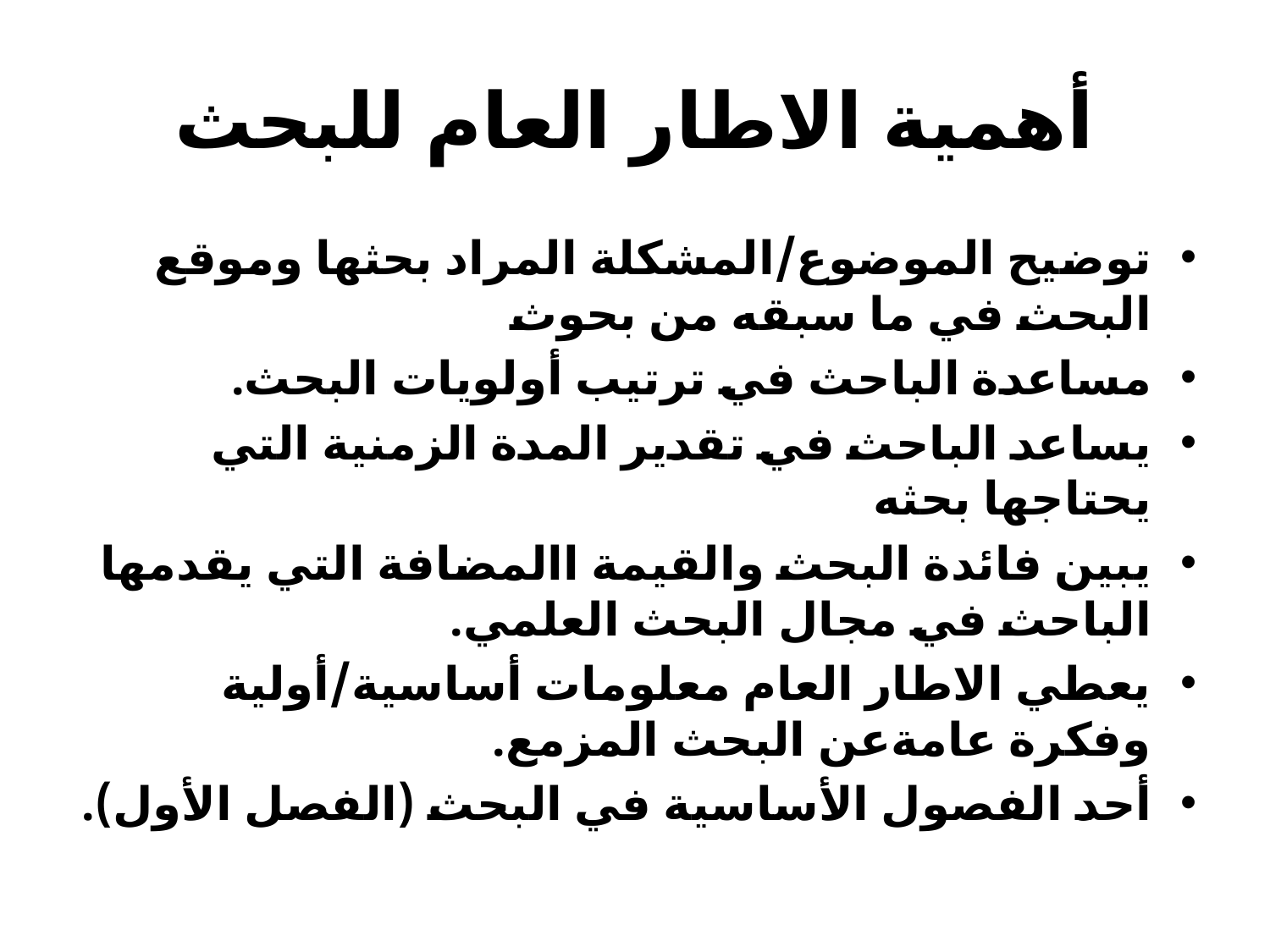

# أهمية الاطار العام للبحث
توضيح الموضوع/المشكلة المراد بحثها وموقع البحث في ما سبقه من بحوث
مساعدة الباحث في ترتيب أولويات البحث.
يساعد الباحث في تقدير المدة الزمنية التي يحتاجها بحثه
يبين فائدة البحث والقيمة االمضافة التي يقدمها الباحث في مجال البحث العلمي.
يعطي الاطار العام معلومات أساسية/أولية وفكرة عامةعن البحث المزمع.
أحد الفصول الأساسية في البحث (الفصل الأول).